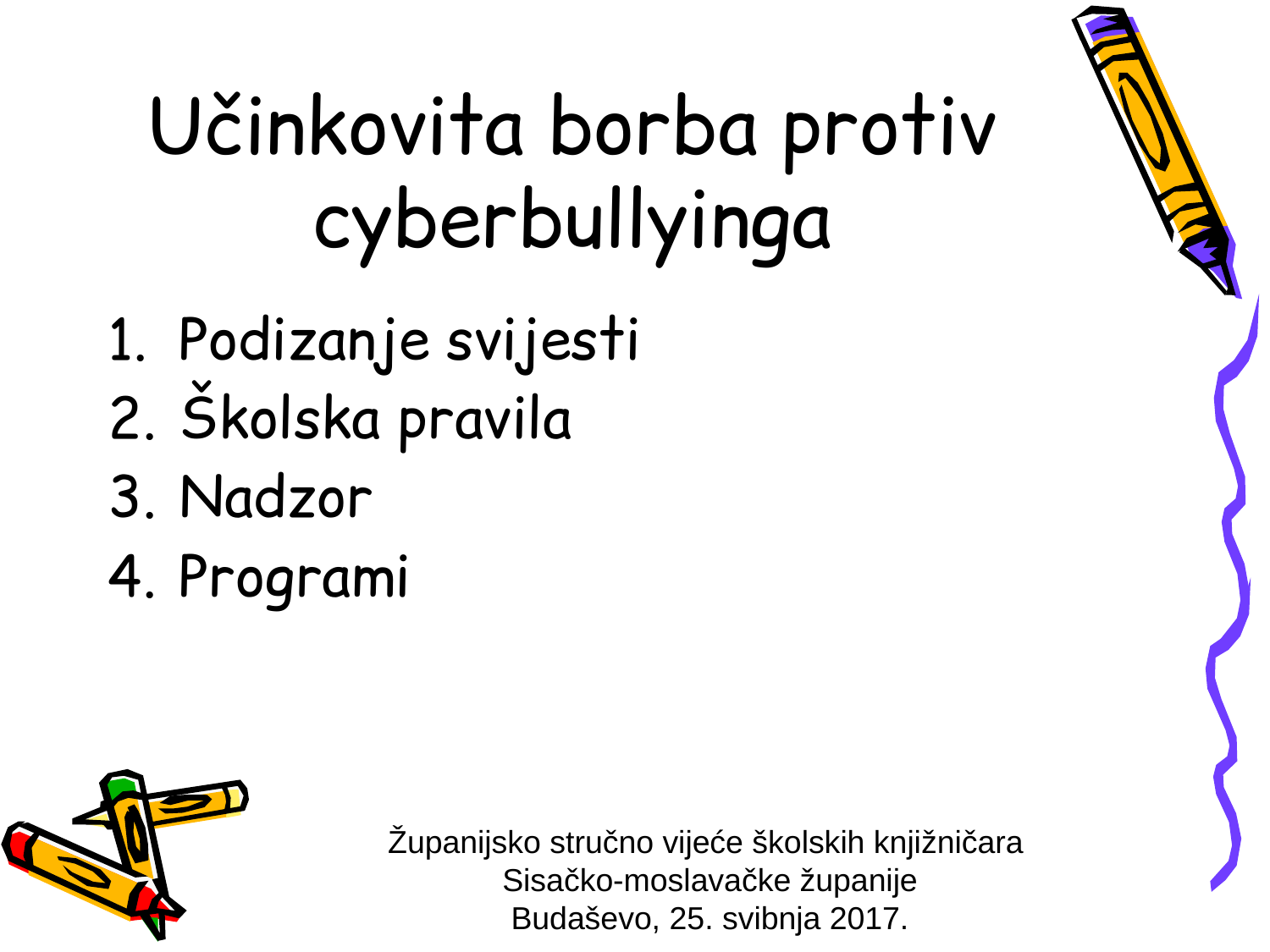

# Učinkovita borba protiv cyberbullyinga
Podizanje svijesti
Školska pravila
Nadzor
Programi

Županijsko stručno vijeće školskih knjižničara
Sisačko-moslavačke županije
Budaševo, 25. svibnja 2017.